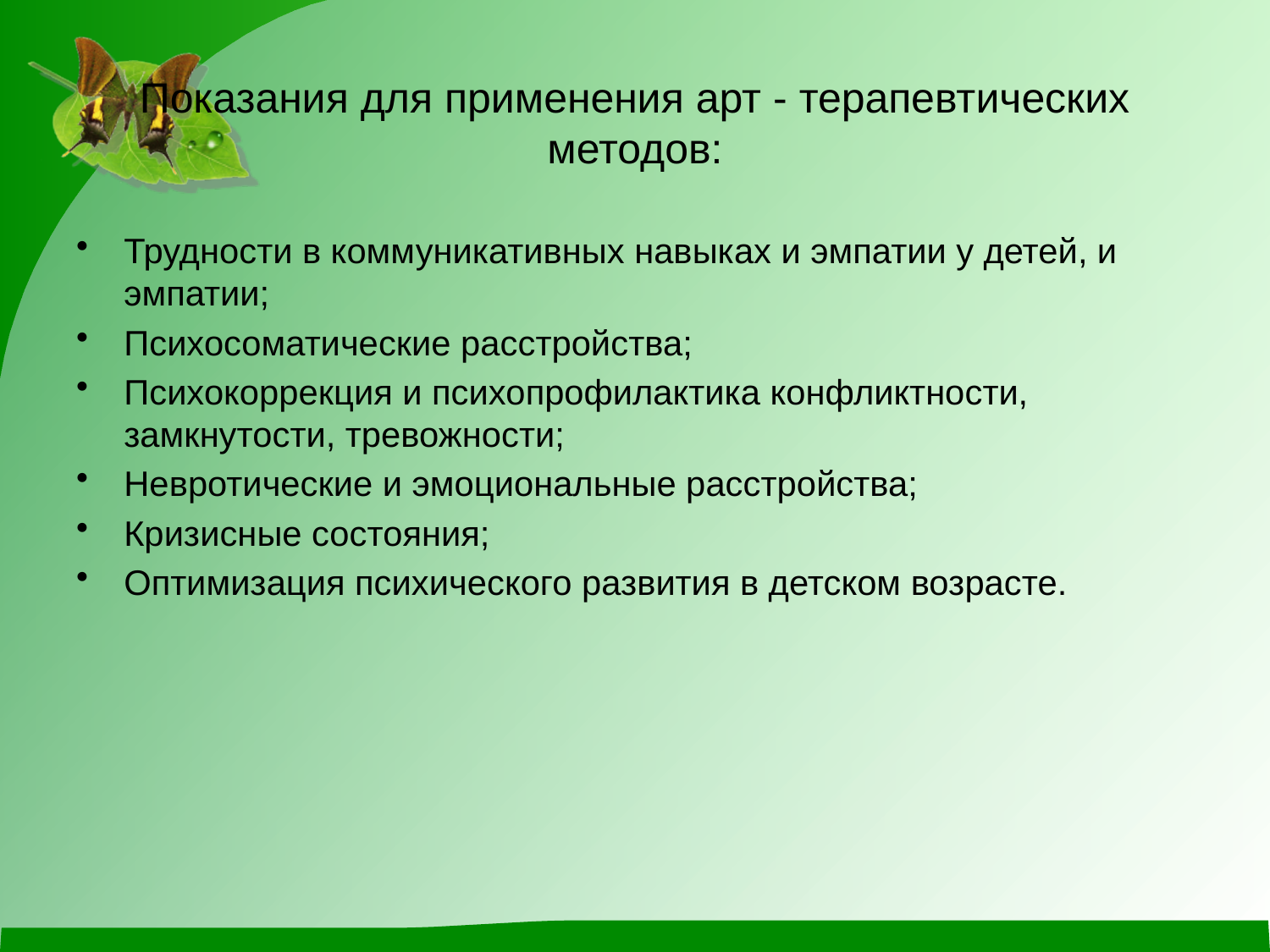

# Показания для применения арт - терапевтических методов:
Трудности в коммуникативных навыках и эмпатии у детей, и эмпатии;
Психосоматические расстройства;
Психокоррекция и психопрофилактика конфликтности, замкнутости, тревожности;
Невротические и эмоциональные расстройства;
Кризисные состояния;
Оптимизация психического развития в детском возрасте.